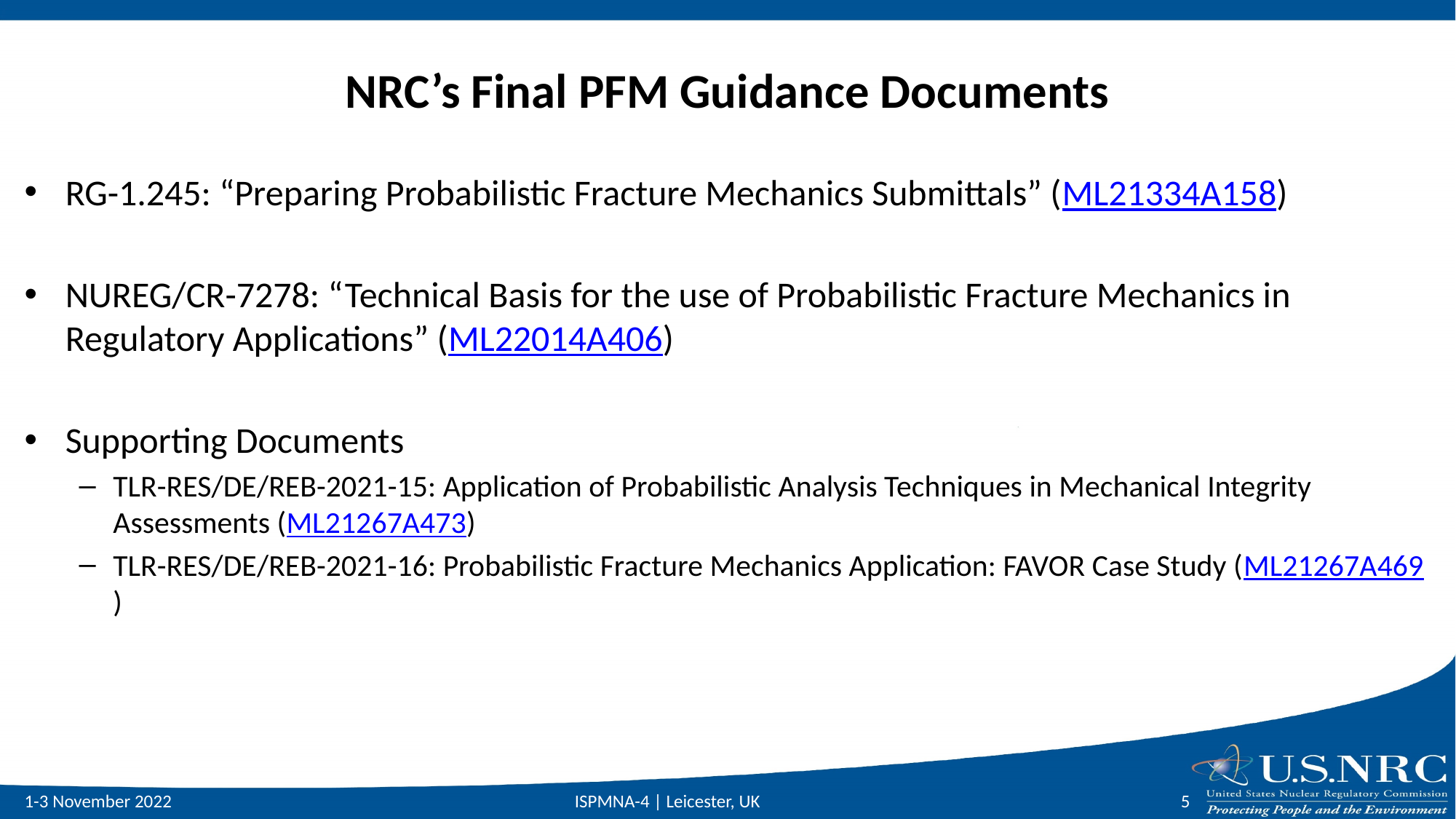

# NRC’s Final PFM Guidance Documents
RG-1.245: “Preparing Probabilistic Fracture Mechanics Submittals” (ML21334A158)

NUREG/CR-7278: “Technical Basis for the use of Probabilistic Fracture Mechanics in Regulatory Applications” (ML22014A406)

Supporting Documents
TLR-RES/DE/REB-2021-15: Application of Probabilistic Analysis Techniques in Mechanical Integrity Assessments (ML21267A473)
TLR-RES/DE/REB-2021-16: Probabilistic Fracture Mechanics Application: FAVOR Case Study (ML21267A469)

1-3 November 2022
ISPMNA-4 | Leicester, UK
5